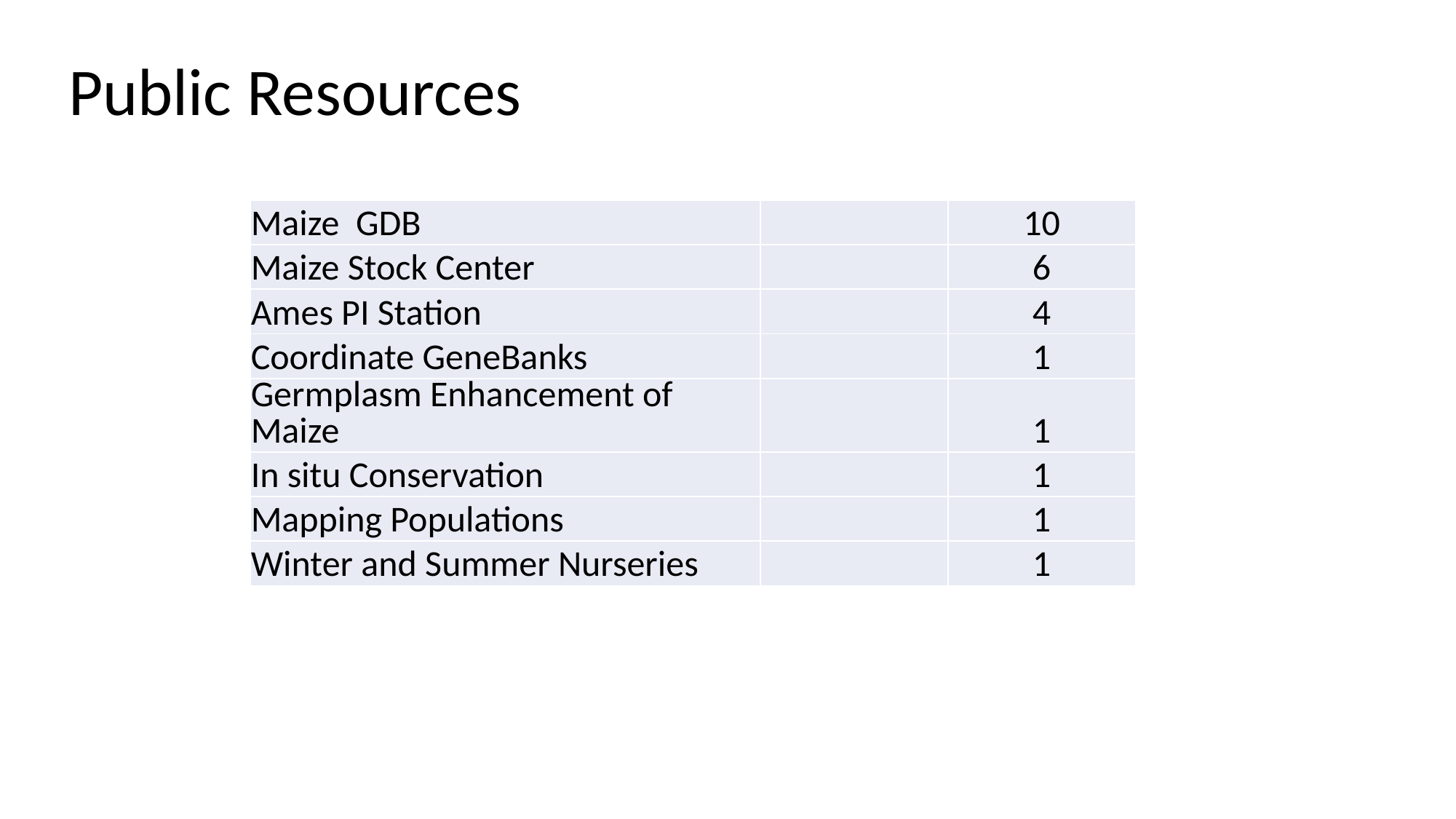

# Public Resources
| Maize GDB |  | 10 |
| --- | --- | --- |
| Maize Stock Center |  | 6 |
| Ames PI Station |  | 4 |
| Coordinate GeneBanks |  | 1 |
| Germplasm Enhancement of Maize |  | 1 |
| In situ Conservation |  | 1 |
| Mapping Populations |  | 1 |
| Winter and Summer Nurseries |  | 1 |